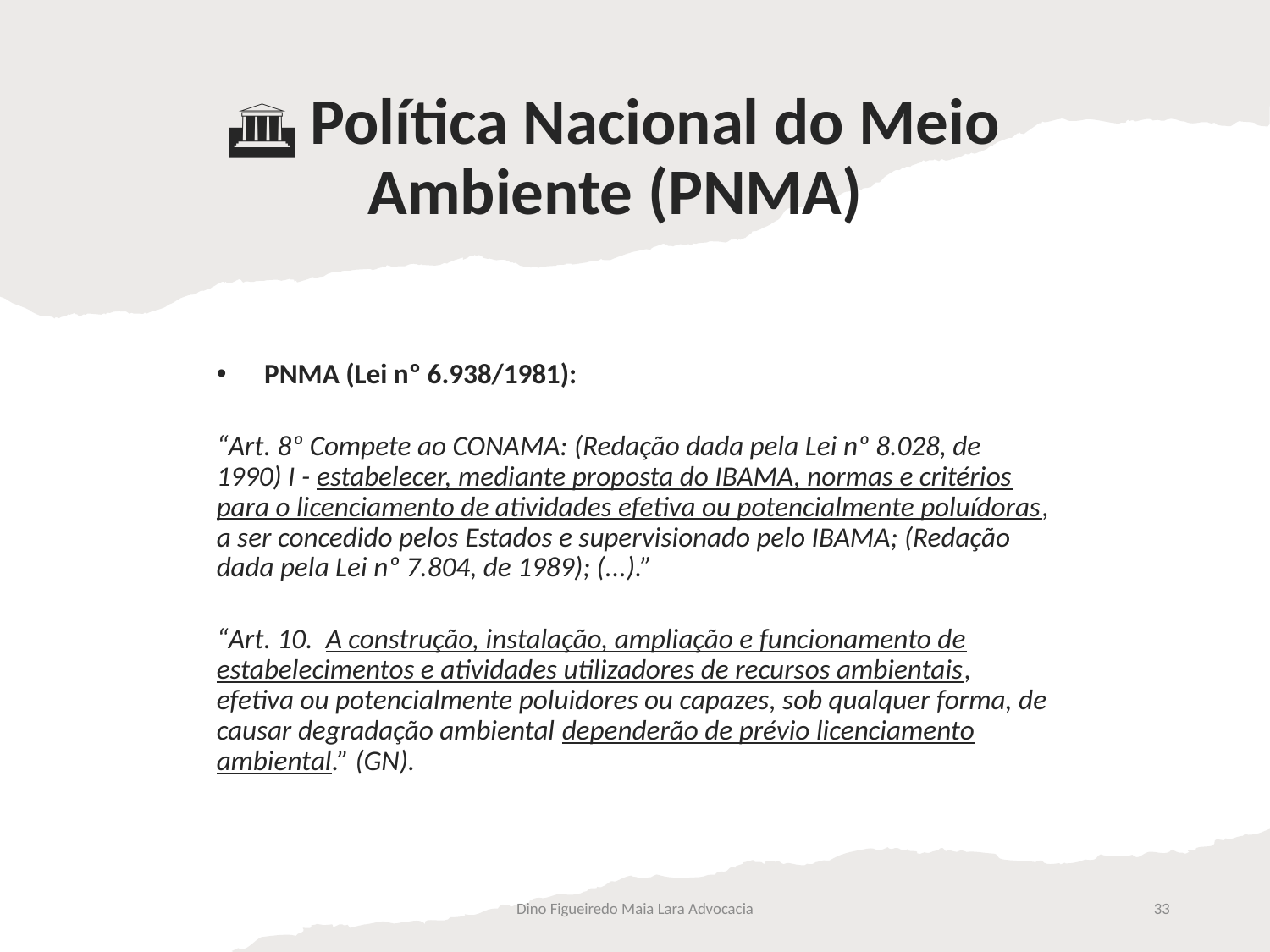

# 🏛️ Política Nacional do Meio Ambiente (PNMA)
PNMA (Lei nº 6.938/1981):

“Art. 8º Compete ao CONAMA: (Redação dada pela Lei nº 8.028, de 1990) I - estabelecer, mediante proposta do IBAMA, normas e critérios para o licenciamento de atividades efetiva ou potencialmente poluídoras, a ser concedido pelos Estados e supervisionado pelo IBAMA; (Redação dada pela Lei nº 7.804, de 1989); (...).”

“Art. 10.  A construção, instalação, ampliação e funcionamento de estabelecimentos e atividades utilizadores de recursos ambientais, efetiva ou potencialmente poluidores ou capazes, sob qualquer forma, de causar degradação ambiental dependerão de prévio licenciamento ambiental.” (GN).

Dino Figueiredo Maia Lara Advocacia
33